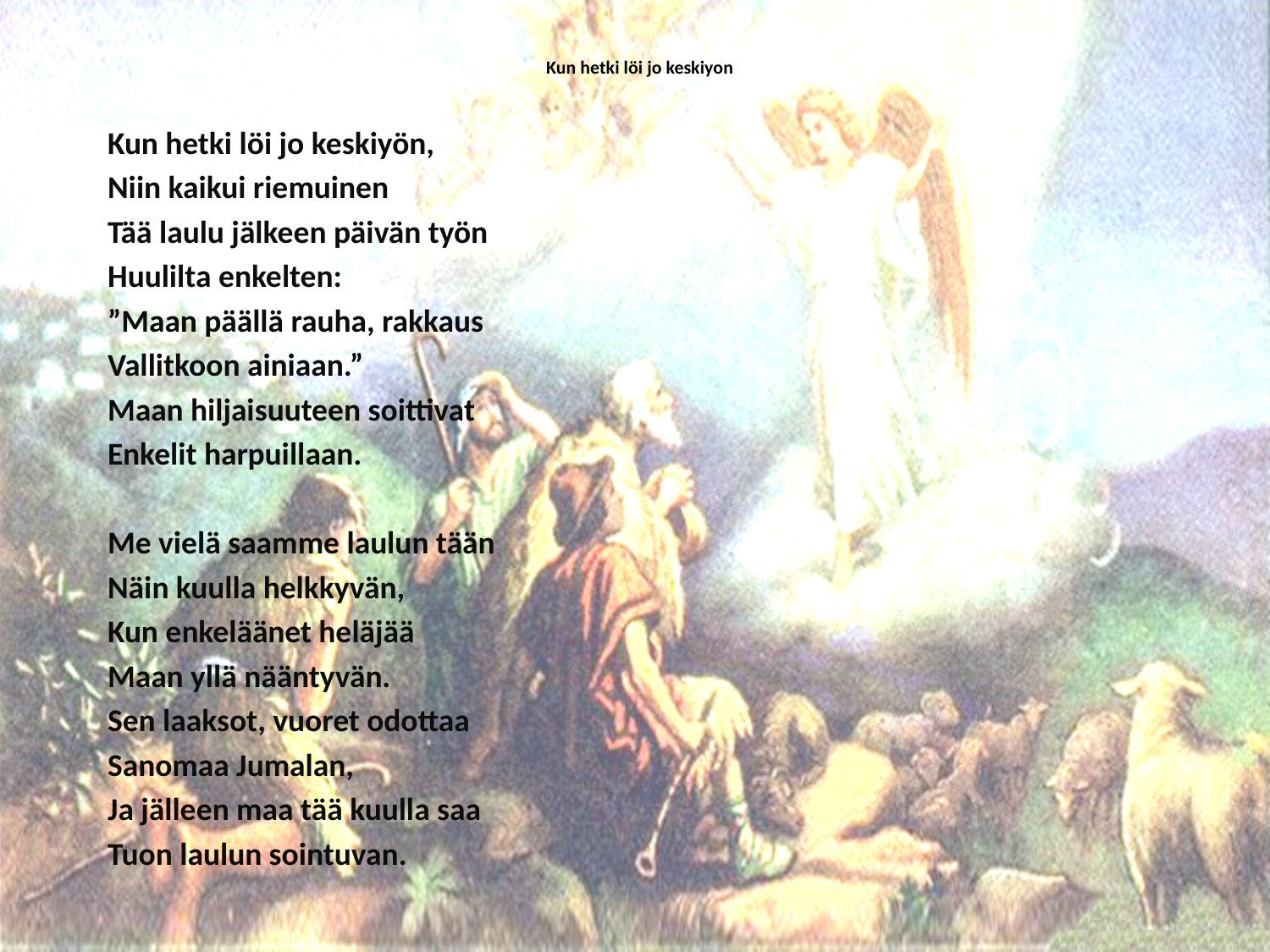

# Kun hetki löi jo keskiyon
Kun hetki löi jo keskiyön,
Niin kaikui riemuinen
Tää laulu jälkeen päivän työn
Huulilta enkelten:
”Maan päällä rauha, rakkaus
Vallitkoon ainiaan.”
Maan hiljaisuuteen soittivat
Enkelit harpuillaan.

Me vielä saamme laulun tään
Näin kuulla helkkyvän,
Kun enkeläänet heläjää
Maan yllä nääntyvän.
Sen laaksot, vuoret odottaa
Sanomaa Jumalan,
Ja jälleen maa tää kuulla saa
Tuon laulun sointuvan.